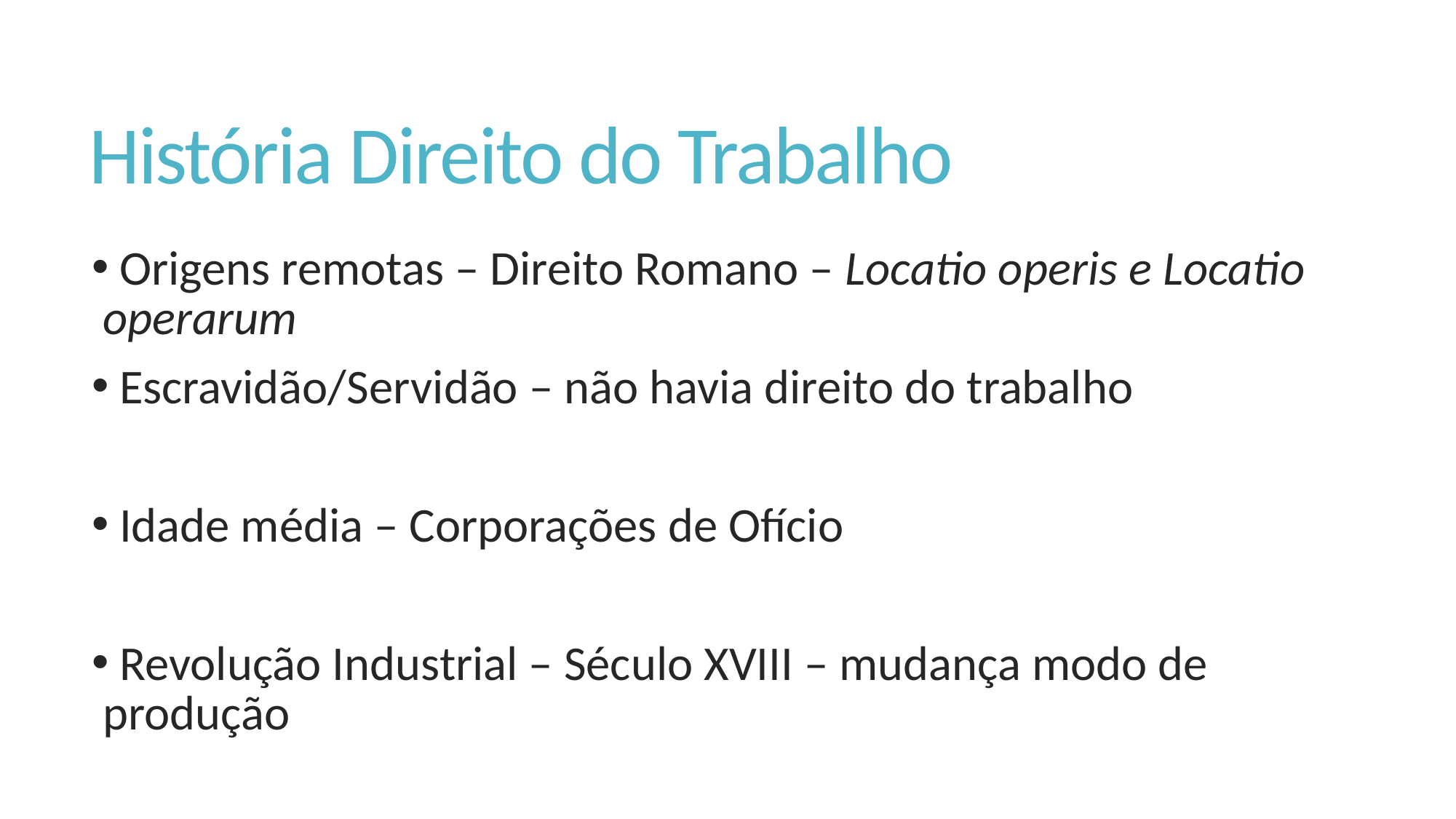

# História Direito do Trabalho
 Origens remotas – Direito Romano – Locatio operis e Locatio operarum
 Escravidão/Servidão – não havia direito do trabalho

 Idade média – Corporações de Ofício

 Revolução Industrial – Século XVIII – mudança modo de produção

 Revolução Francesa – liberalismo econômico